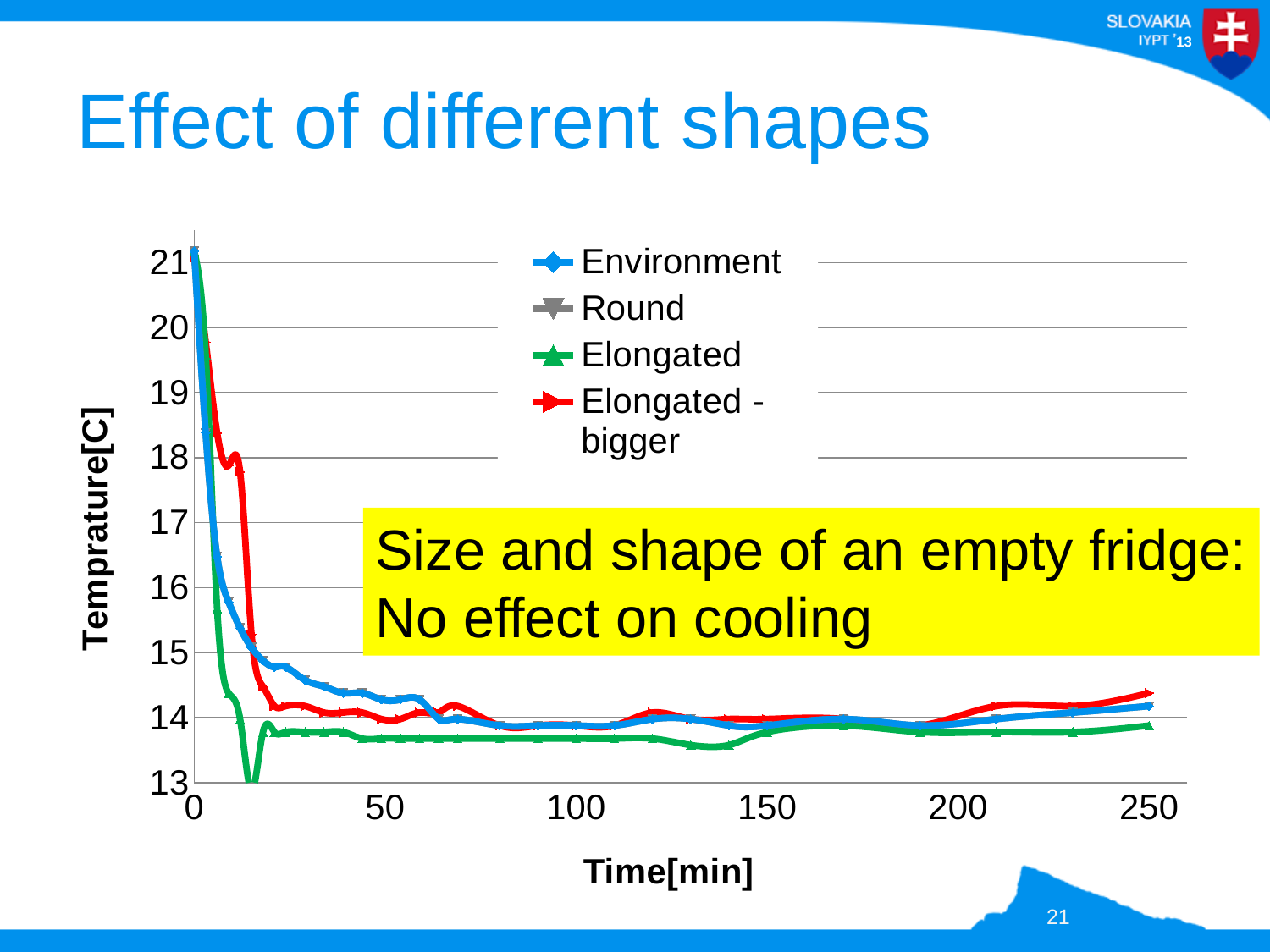

# Effect of different shapes

### Chart

| Category | Environment | Round | Elongated | Elongated - bigger |
|---|---|---|---|---|
Size and shape of an empty fridge:
No effect on cooling
21